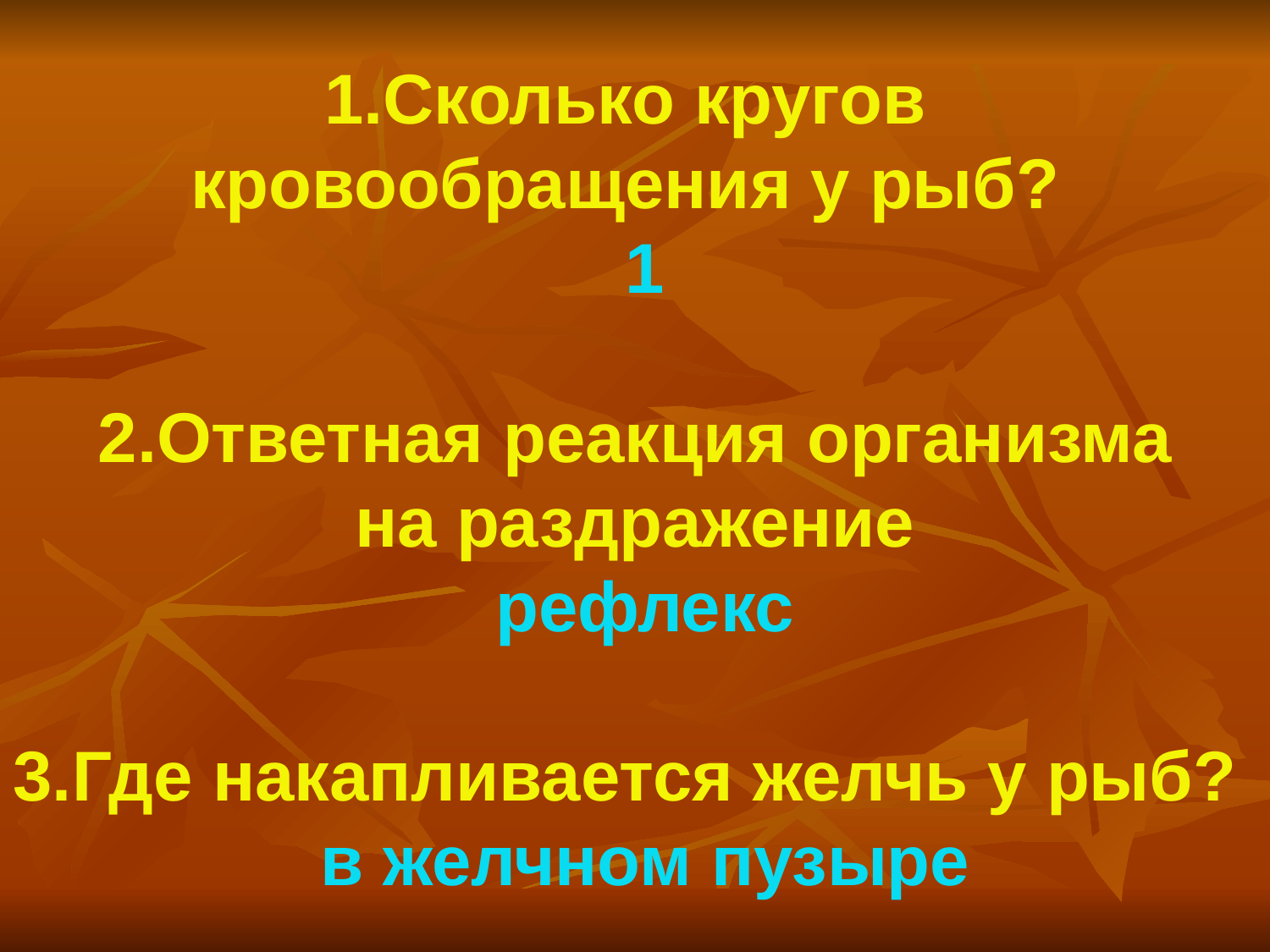

1.Сколько кругов
кровообращения у рыб?
 1

2.Ответная реакция организма
 на раздражение
 рефлекс

3.Где накапливается желчь у рыб?
 в желчном пузыре